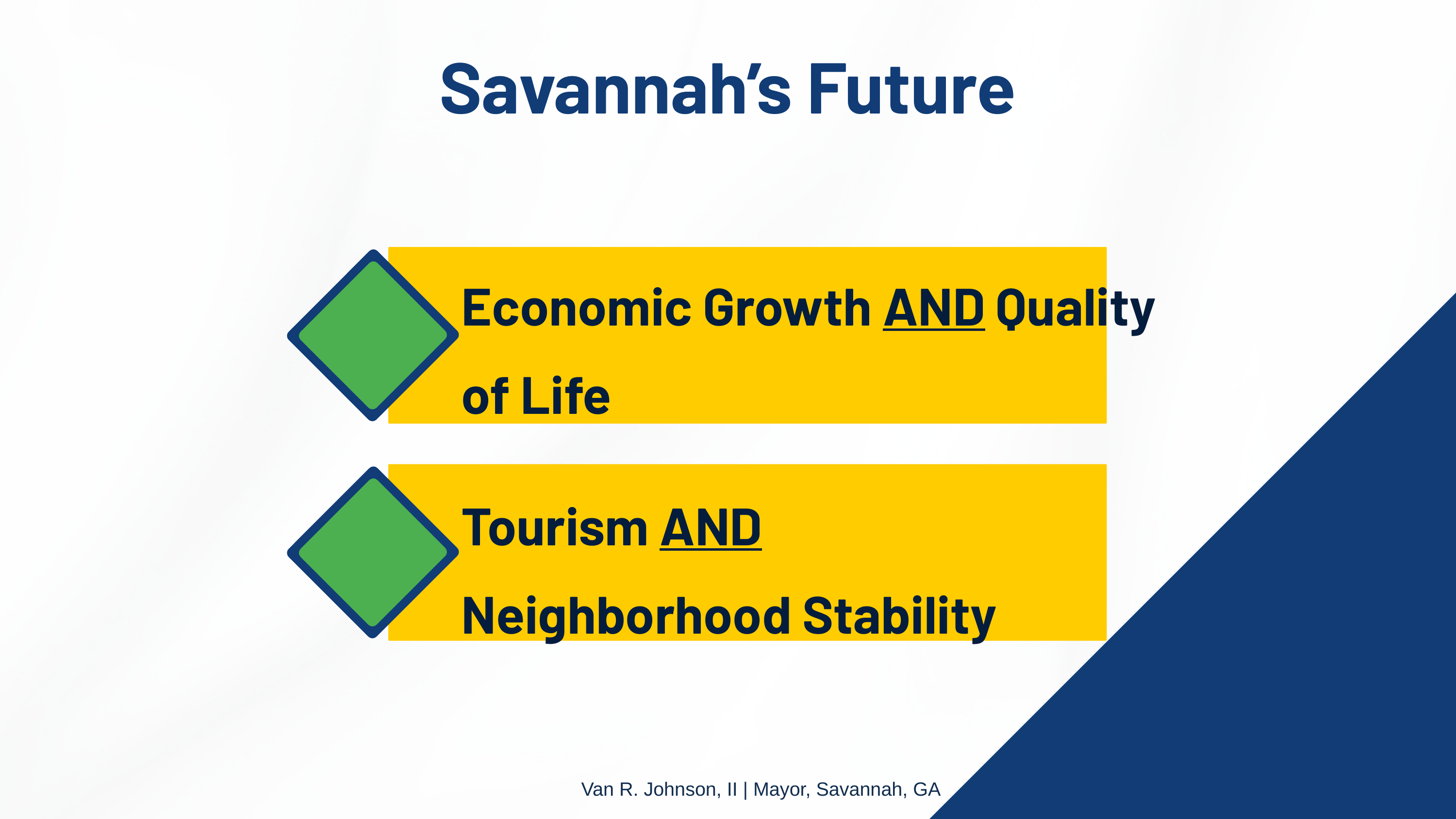

Savannah’s Future

Economic Growth AND Quality of Life

Tourism AND Neighborhood Stability

Van R. Johnson, II | Mayor, Savannah, GA